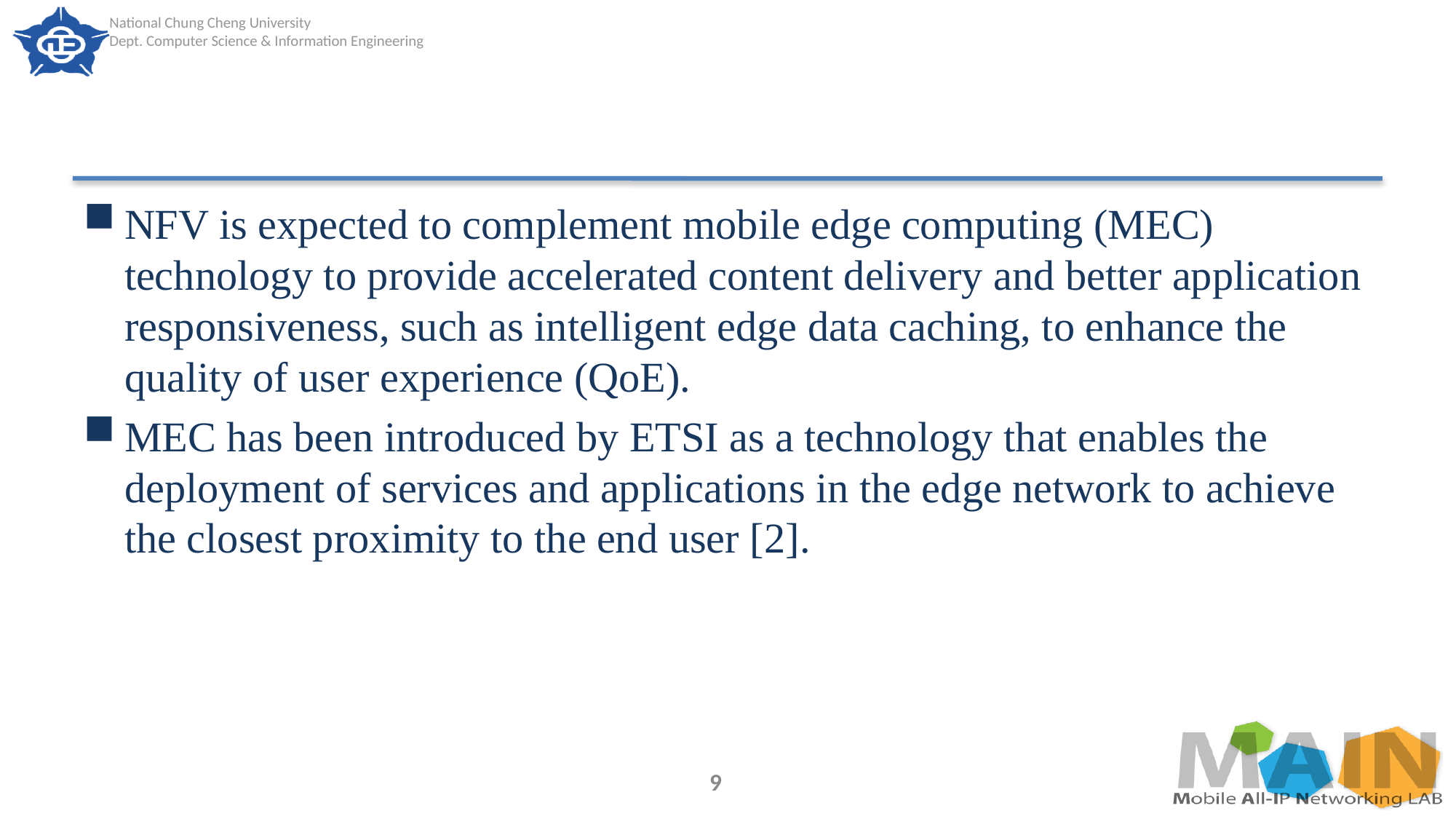

#
NFV is expected to complement mobile edge computing (MEC) technology to provide accelerated content delivery and better application responsiveness, such as intelligent edge data caching, to enhance the quality of user experience (QoE).
MEC has been introduced by ETSI as a technology that enables the deployment of services and applications in the edge network to achieve the closest proximity to the end user [2].
9